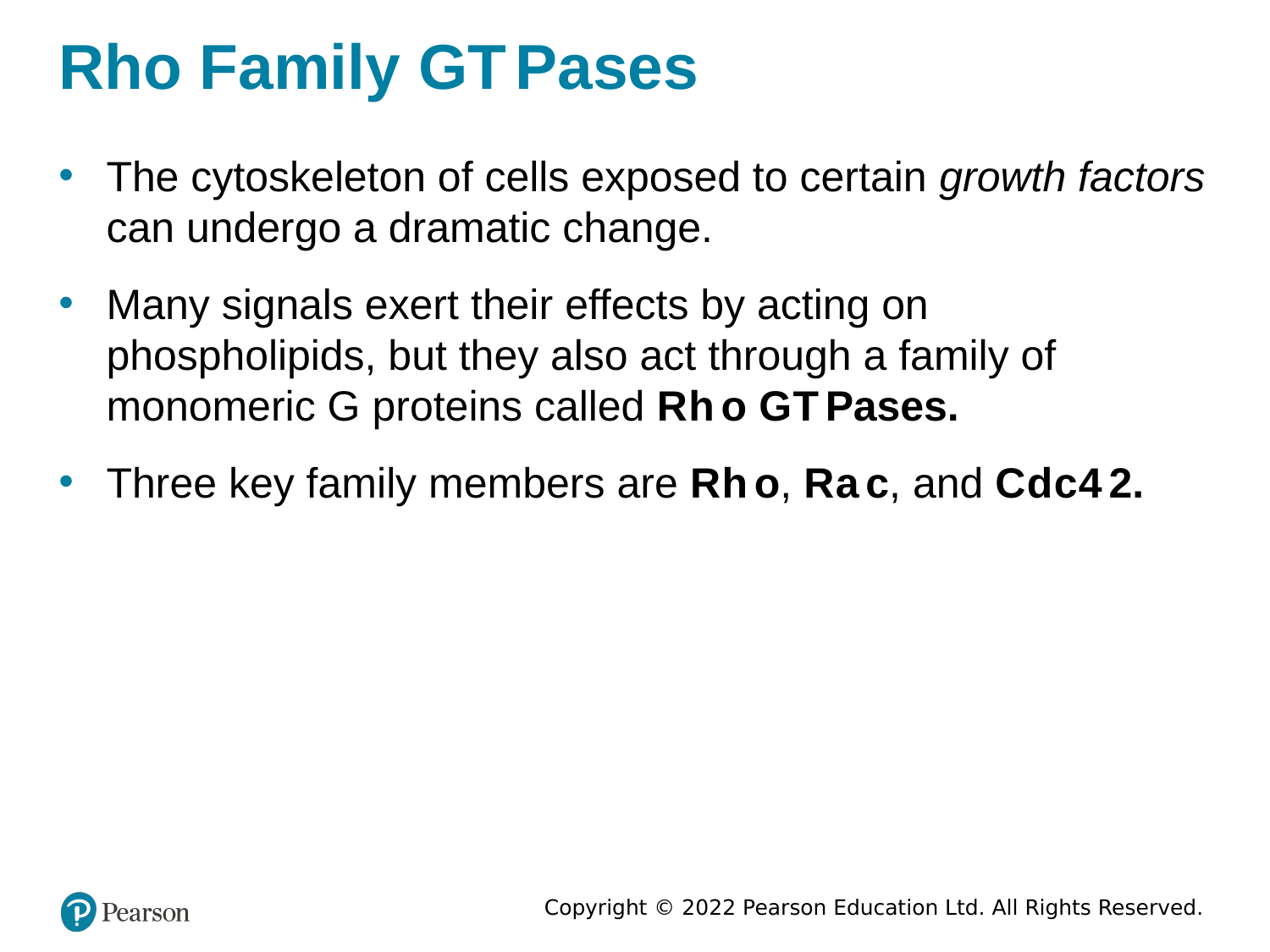

# Rho Family G T Pases
The cytoskeleton of cells exposed to certain growth factors can undergo a dramatic change.
Many signals exert their effects by acting on phospholipids, but they also act through a family of monomeric G proteins called R h o G T Pases.
Three key family members are R h o, R a c, and C d c 4 2.